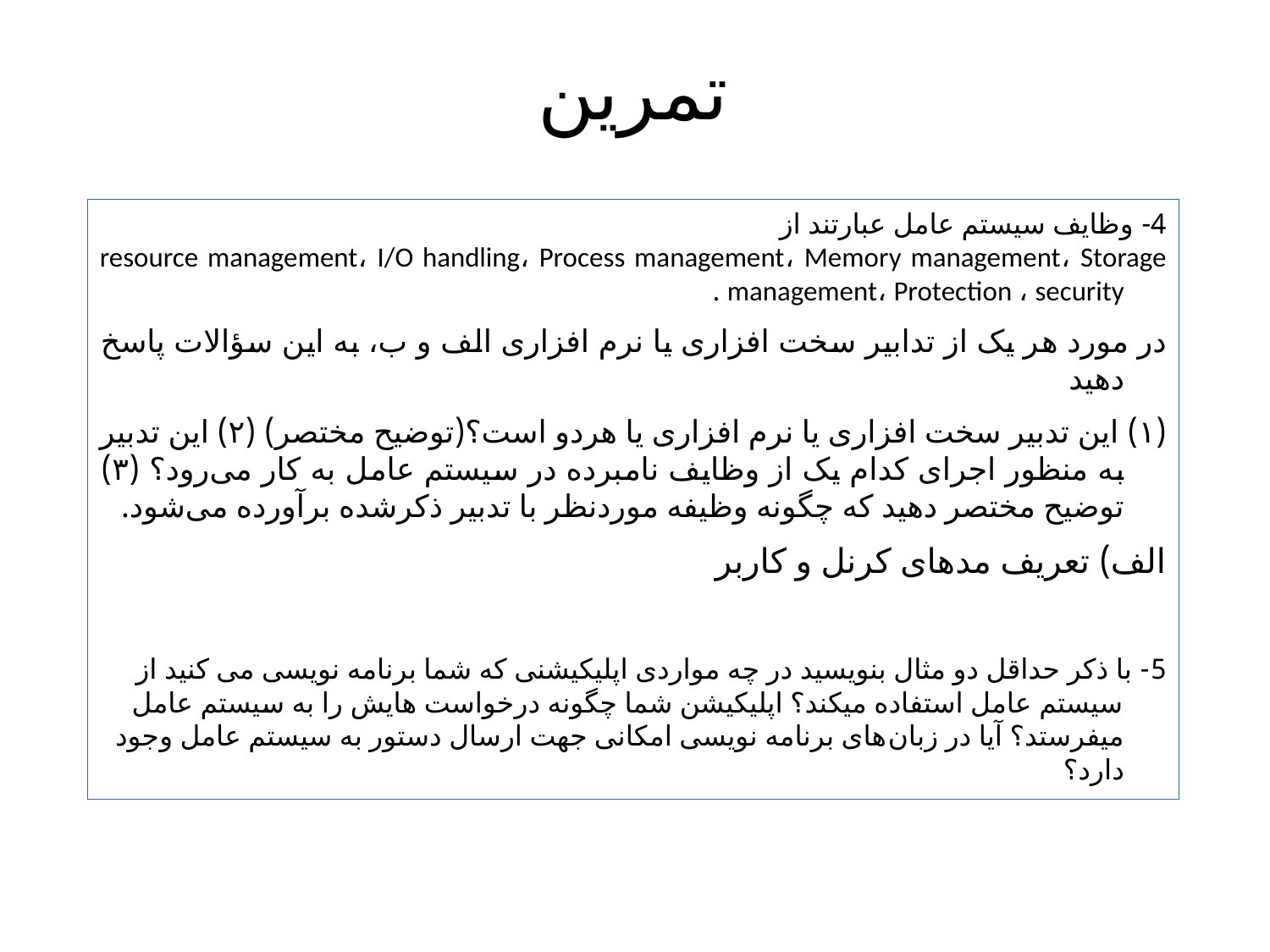

تمرین
4- وظايف سيستم عامل عبارتند از
resource management، I/O handling، Process management، Memory management، Storage management، Protection ، security .
در مورد هر یک از تدابیر سخت افزاری یا نرم افزاری الف و ب، به این سؤالات پاسخ دهید
(۱) این تدبیر سخت افزاری یا نرم افزاری یا هردو است؟(توضيح مختصر) (۲) اين تدبير به منظور اجرای کدام یک از وظايف نامبرده در سیستم عامل به کار می‌رود؟ (۳) توضیح مختصر دهید که چگونه وظيفه موردنظر با تدبير ذکرشده برآورده می‌شود.
الف) تعريف مدهای کرنل و کاربر

5- با ذکر حداقل دو مثال بنويسيد در چه مواردی اپليکيشنی که شما برنامه نويسی می کنيد از سيستم عامل استفاده میکند؟ اپليکيشن شما چگونه درخواست هايش را به سيستم عامل میفرستد؟ آیا در زبان‌های برنامه نويسی امکانی جهت ارسال دستور به سيستم عامل وجود دارد؟